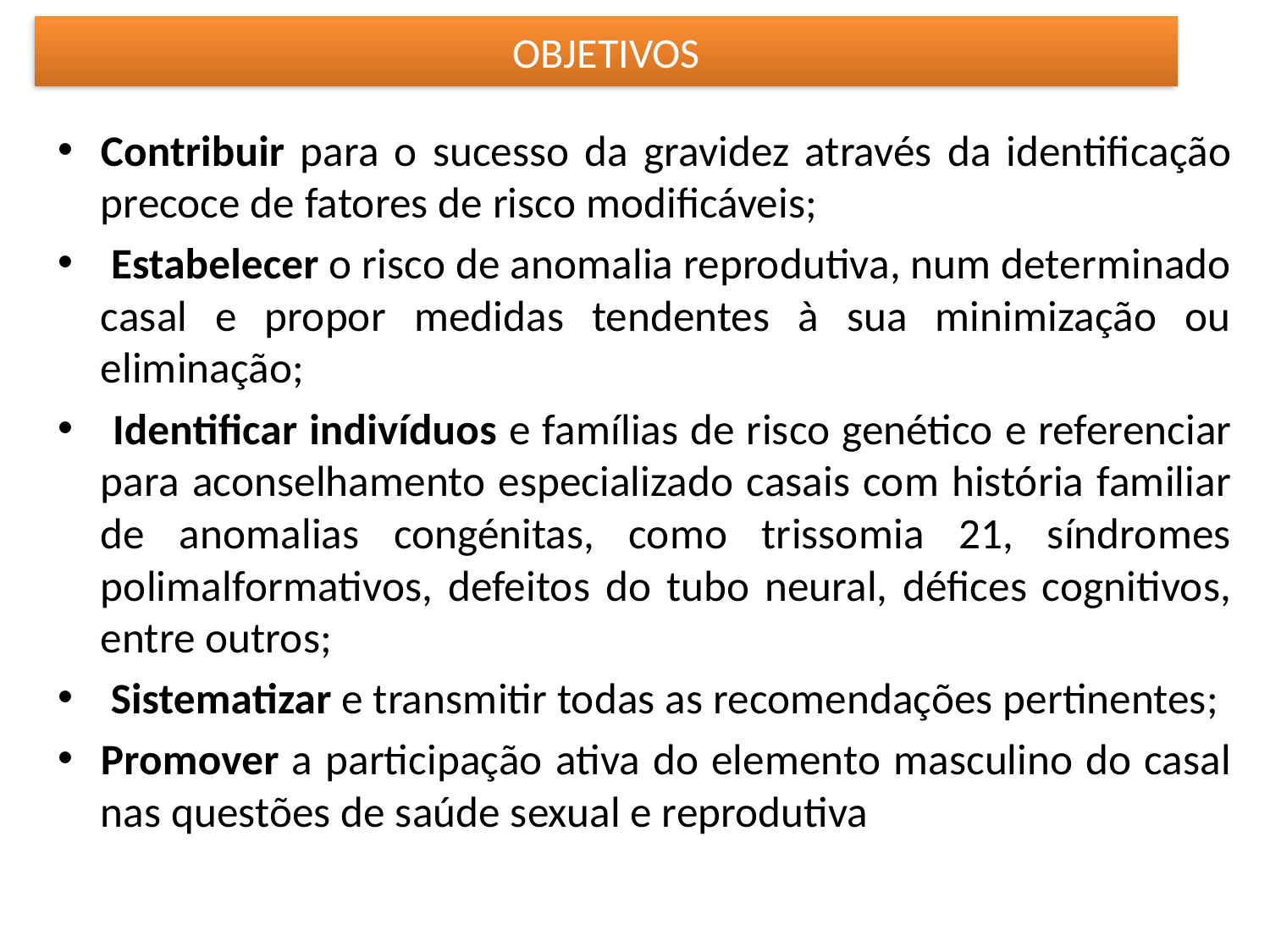

# OBJETIVOS
Contribuir para o sucesso da gravidez através da identificação precoce de fatores de risco modificáveis;
 Estabelecer o risco de anomalia reprodutiva, num determinado casal e propor medidas tendentes à sua minimização ou eliminação;
 Identificar indivíduos e famílias de risco genético e referenciar para aconselhamento especializado casais com história familiar de anomalias congénitas, como trissomia 21, síndromes polimalformativos, defeitos do tubo neural, défices cognitivos, entre outros;
 Sistematizar e transmitir todas as recomendações pertinentes;
Promover a participação ativa do elemento masculino do casal nas questões de saúde sexual e reprodutiva